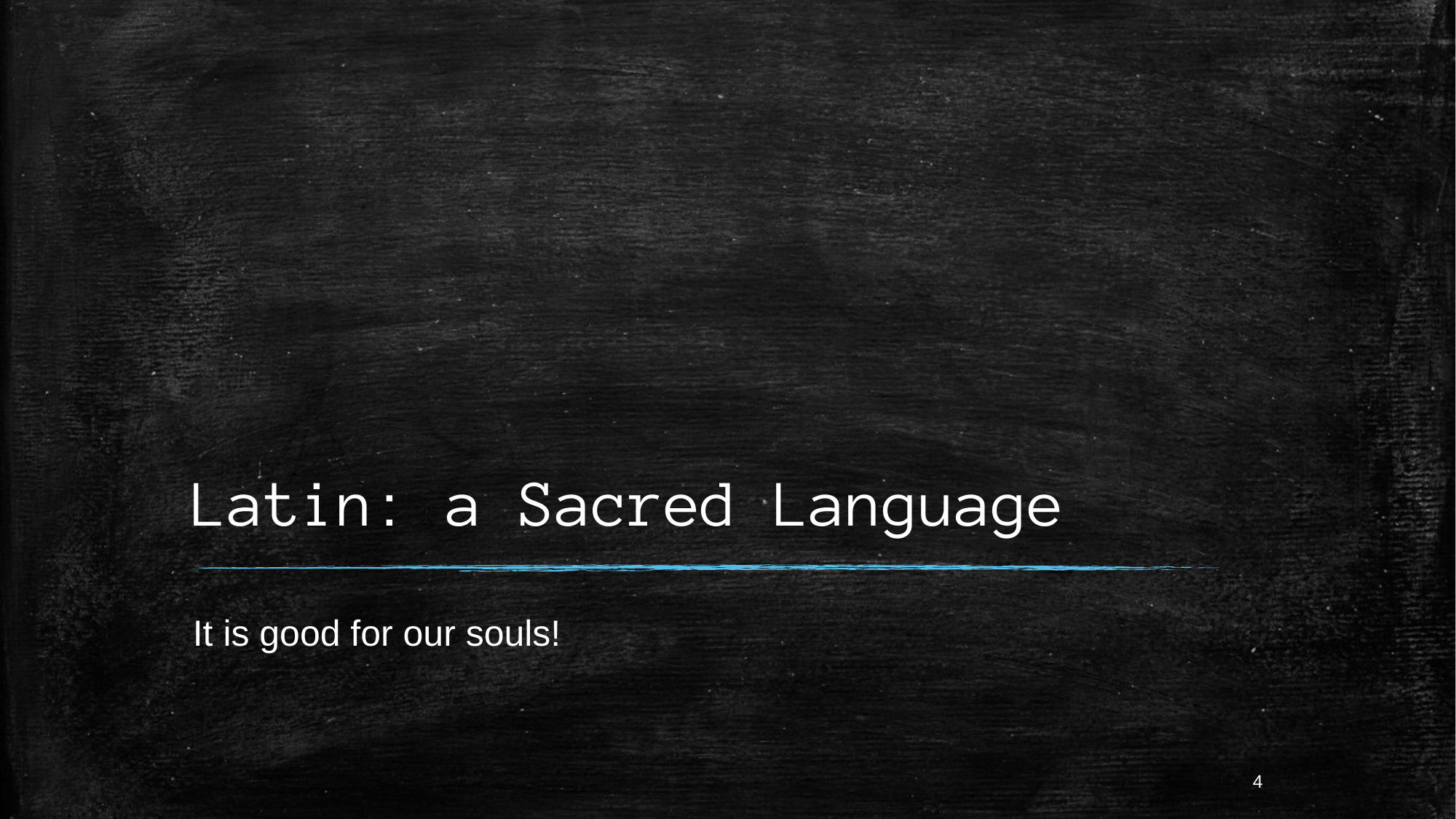

# Latin: a Sacred Language
It is good for our souls!

4